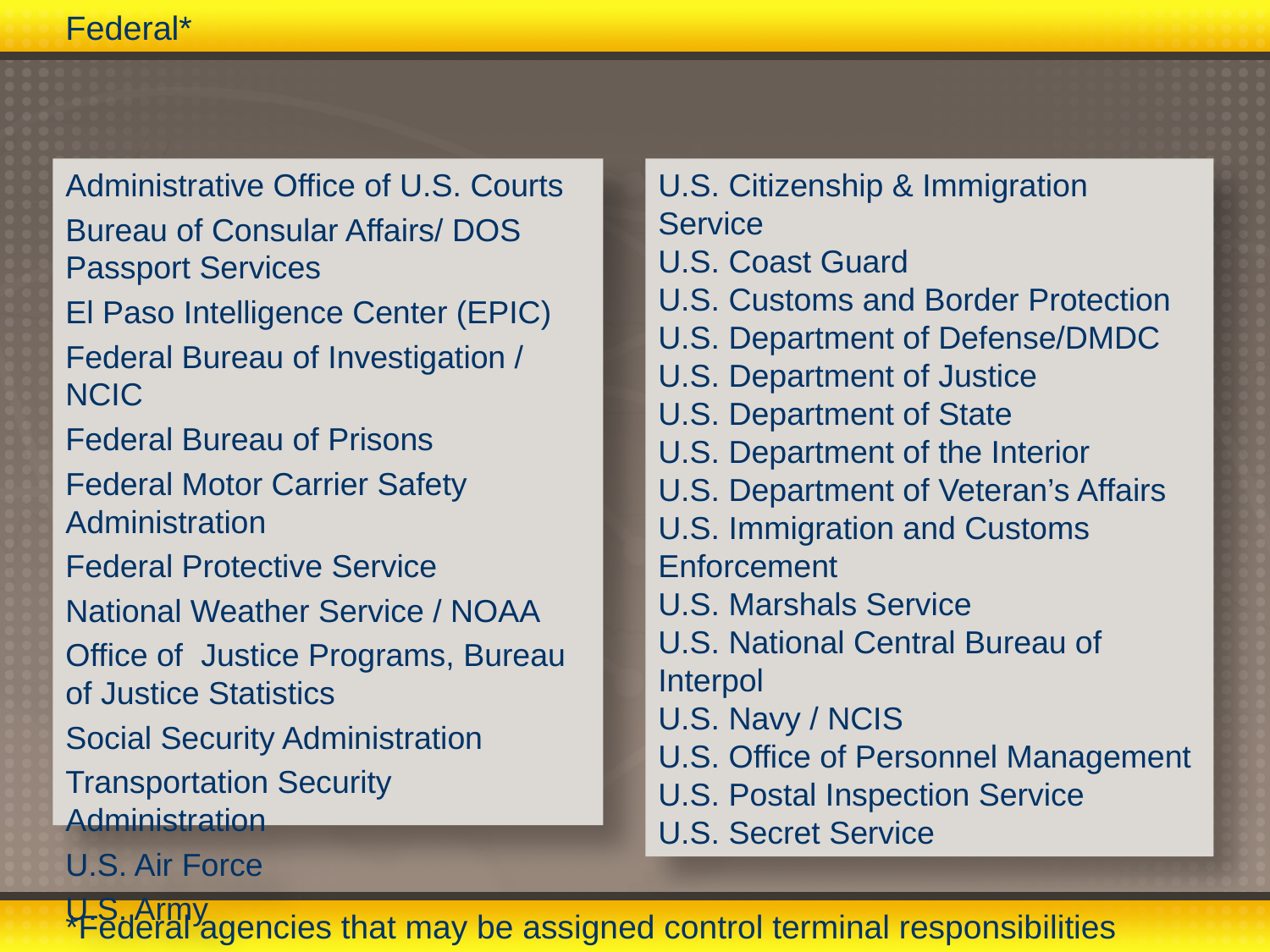

Federal*
Administrative Office of U.S. Courts
Bureau of Consular Affairs/ DOS Passport Services
El Paso Intelligence Center (EPIC)
Federal Bureau of Investigation / NCIC
Federal Bureau of Prisons
Federal Motor Carrier Safety Administration
Federal Protective Service
National Weather Service / NOAA
Office of  Justice Programs, Bureau of Justice Statistics
Social Security Administration
Transportation Security Administration
U.S. Air Force
U.S. Army
U.S. Citizenship & Immigration Service
U.S. Coast Guard
U.S. Customs and Border Protection
U.S. Department of Defense/DMDC
U.S. Department of Justice
U.S. Department of State
U.S. Department of the Interior
U.S. Department of Veteran’s Affairs
U.S. Immigration and Customs Enforcement
U.S. Marshals Service
U.S. National Central Bureau of Interpol
U.S. Navy / NCIS
U.S. Office of Personnel Management
U.S. Postal Inspection Service
U.S. Secret Service
*Federal agencies that may be assigned control terminal responsibilities